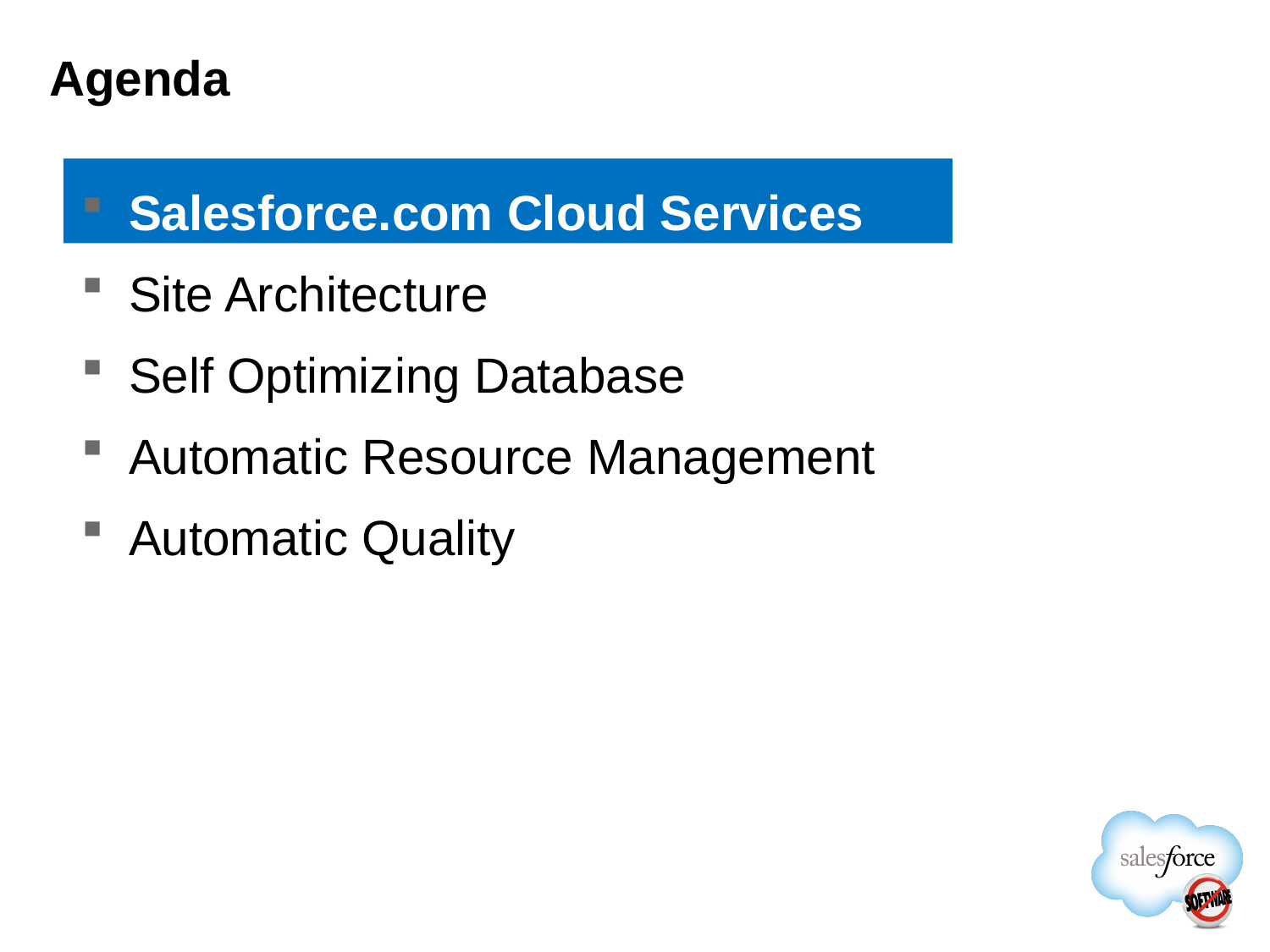

# Agenda

Salesforce.com Cloud Services
Site Architecture
Self Optimizing Database
Automatic Resource Management
Automatic Quality